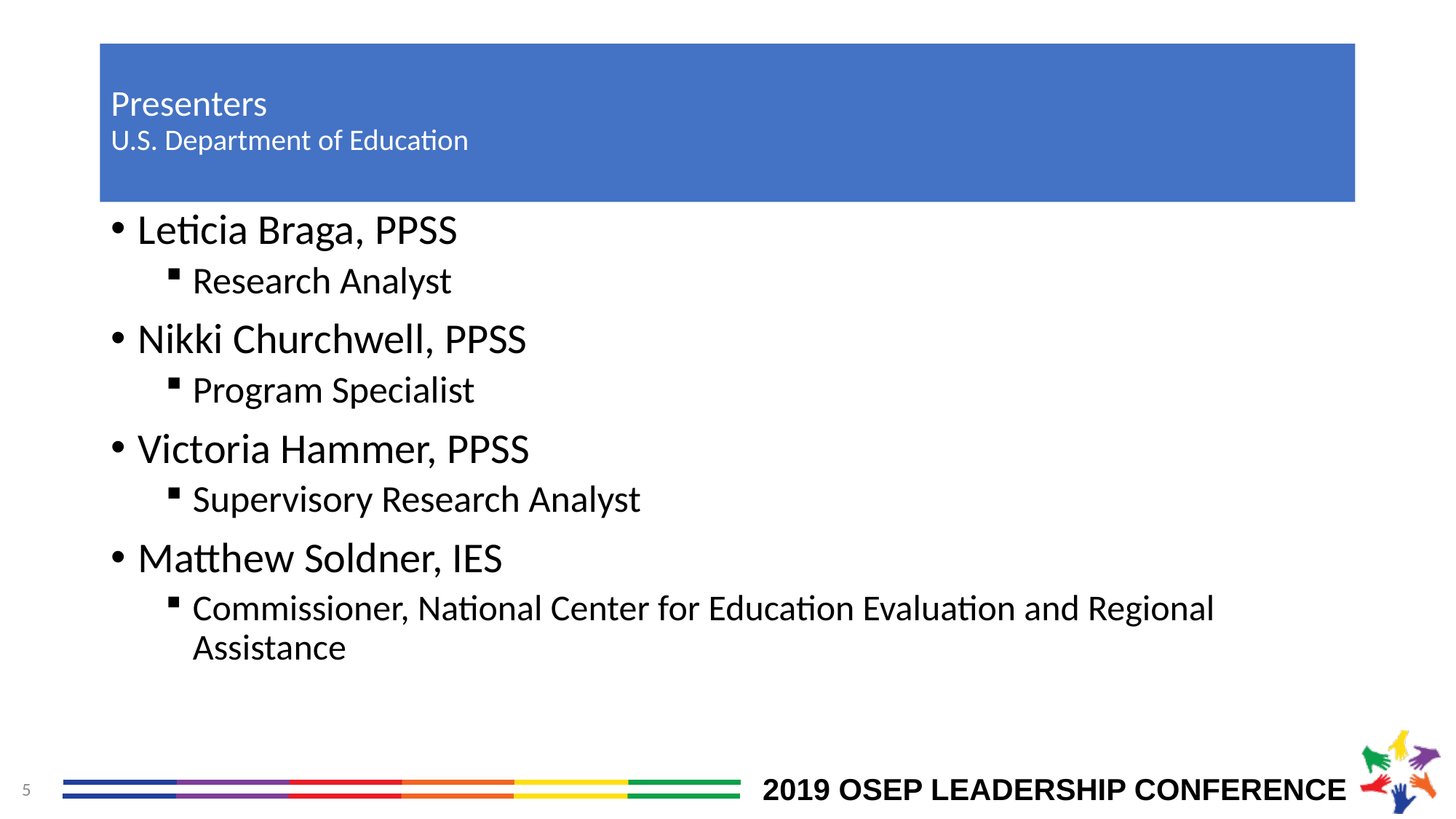

# Presenters U.S. Department of Education
Leticia Braga, PPSS
Research Analyst
Nikki Churchwell, PPSS
Program Specialist
Victoria Hammer, PPSS
Supervisory Research Analyst
Matthew Soldner, IES
Commissioner, National Center for Education Evaluation and Regional Assistance

5